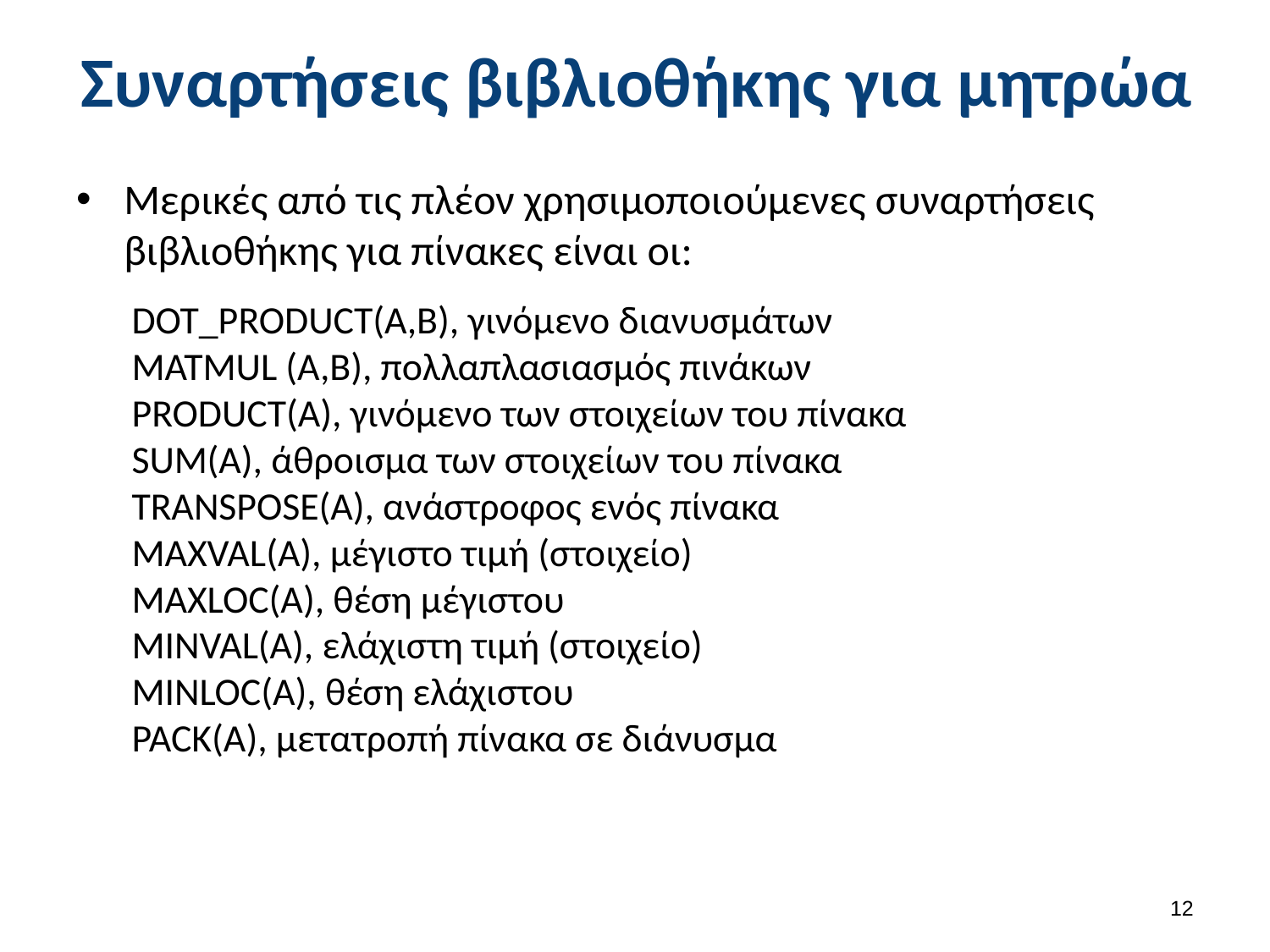

# Συναρτήσεις βιβλιοθήκης για μητρώα
Μερικές από τις πλέον χρησιμοποιούμενες συναρτήσεις βιβλιοθήκης για πίνακες είναι οι:
DOT_PRODUCT(A,B), γινόμενο διανυσμάτων
MATMUL (A,B), πολλαπλασιασμός πινάκων
PRODUCT(A), γινόμενο των στοιχείων του πίνακα
SUM(A), άθροισμα των στοιχείων του πίνακα
TRANSPOSE(A), ανάστροφος ενός πίνακα
MAXVAL(A), μέγιστο τιμή (στοιχείο)
MAXLOC(A), θέση μέγιστου
MINVAL(A), ελάχιστη τιμή (στοιχείο)
MINLOC(A), θέση ελάχιστου
PACK(A), μετατροπή πίνακα σε διάνυσμα

12